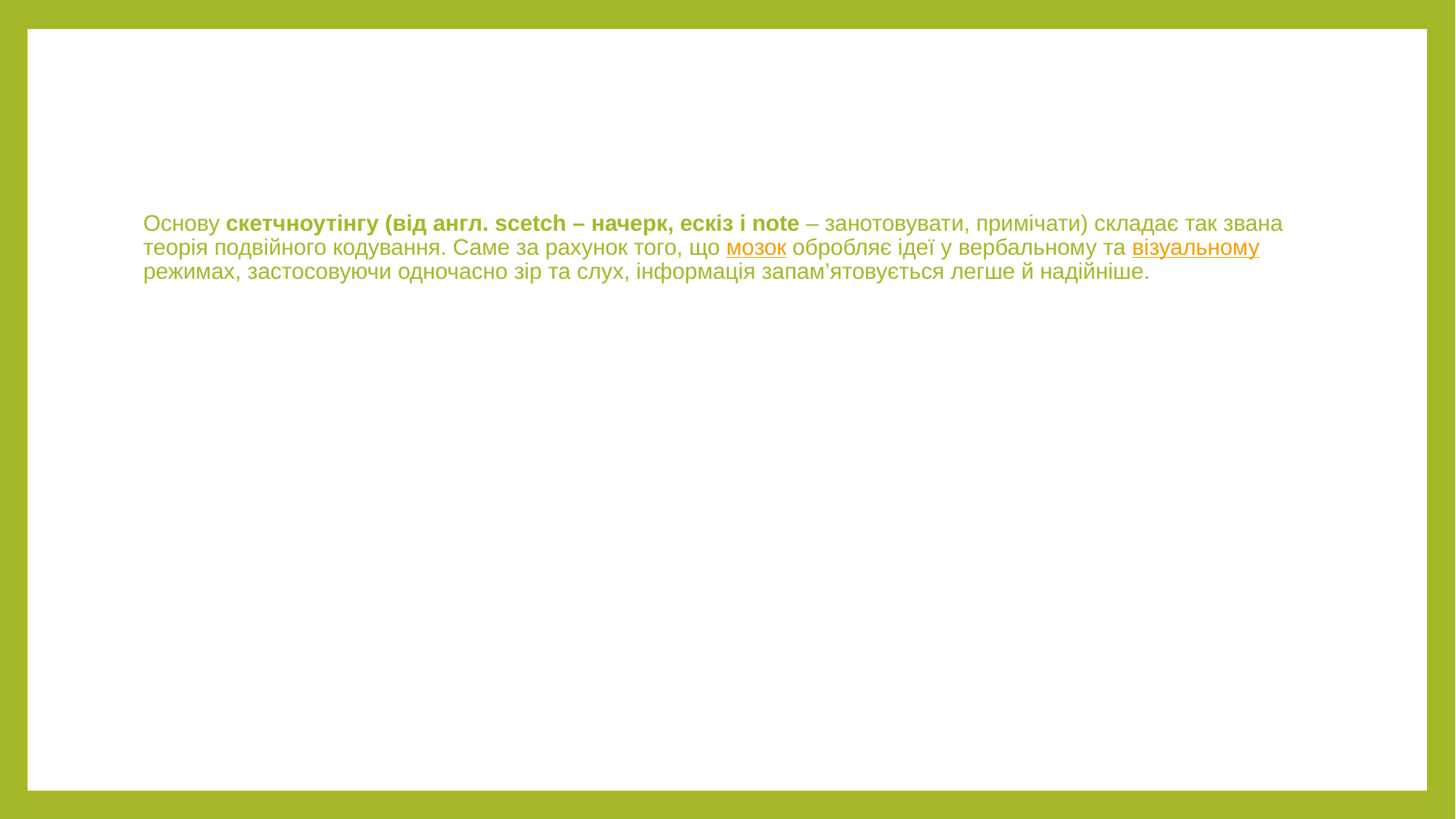

# Основу скетчноутінгу (від англ. scetch – начерк, ескіз і note – занотовувати, примічати) складає так звана теорія подвійного кодування. Саме за рахунок того, що мозок обробляє ідеї у вербальному та візуальному режимах, застосовуючи одночасно зір та слух, інформація запам’ятовується легше й надійніше.